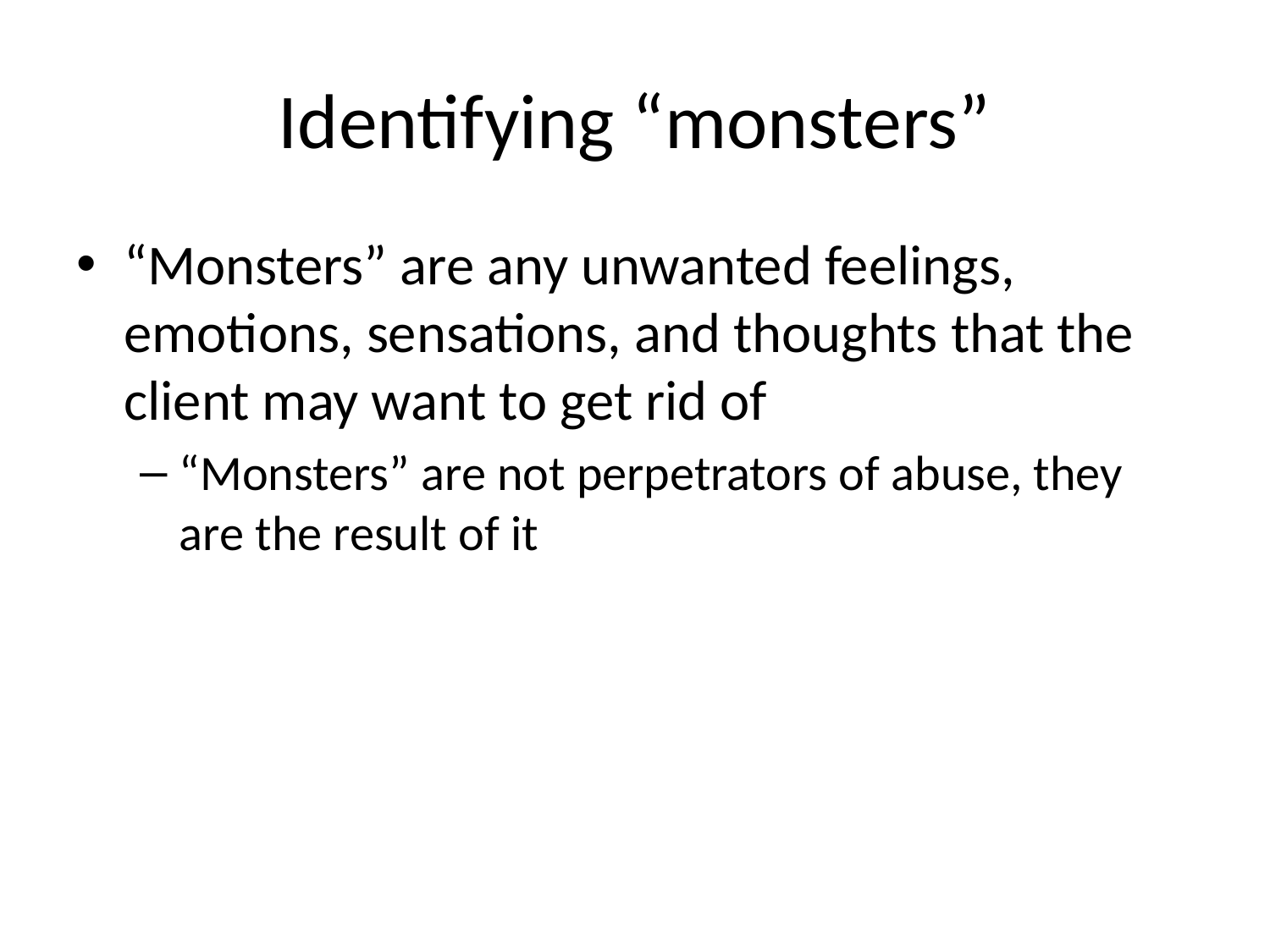

# Identifying “monsters”
“Monsters” are any unwanted feelings, emotions, sensations, and thoughts that the client may want to get rid of
“Monsters” are not perpetrators of abuse, they are the result of it